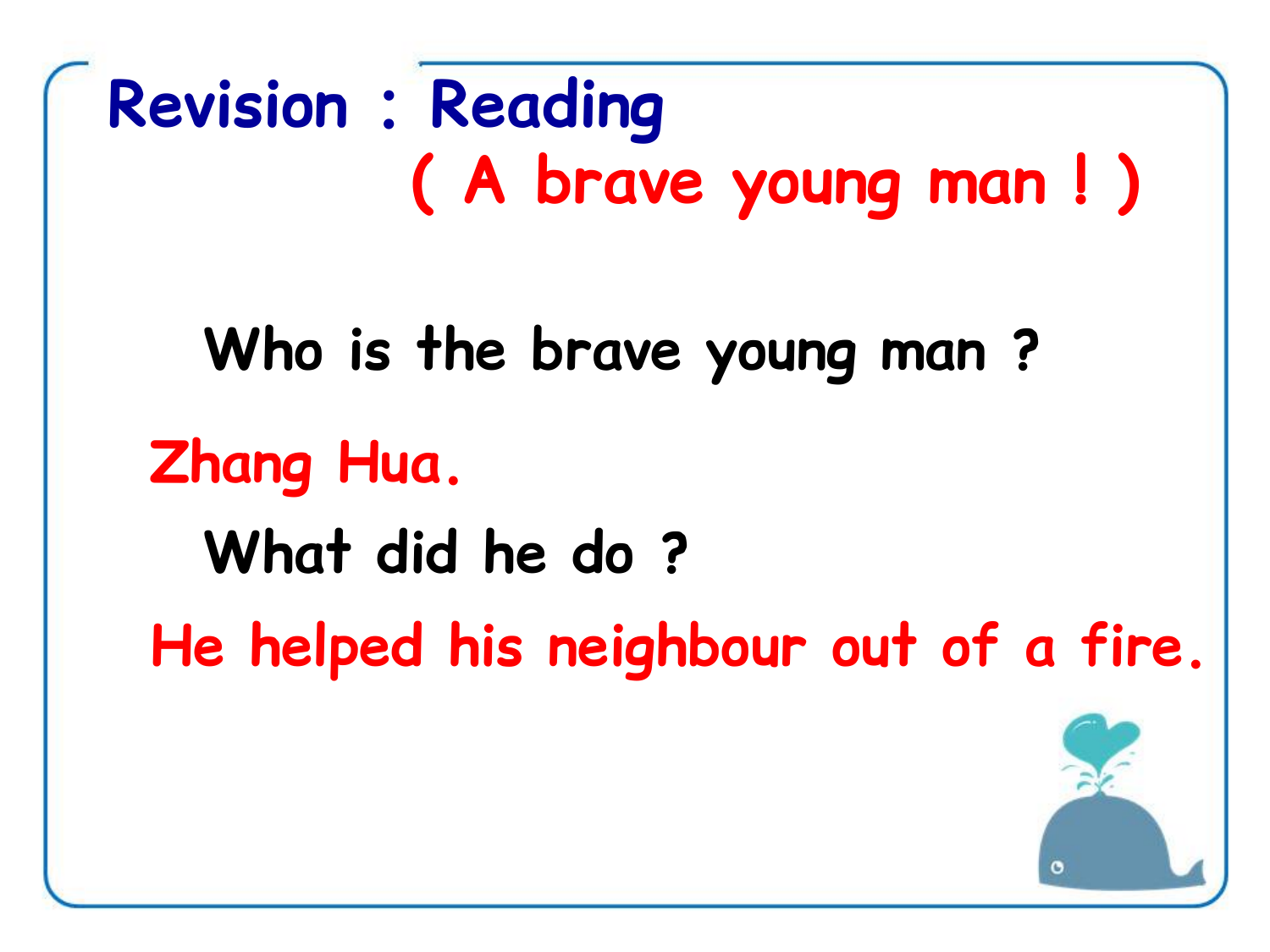

Revision : Reading
           ( A brave young man ! )
Who is the brave young man ?

What did he do ?

Zhang Hua.
He helped his neighbour out of a fire.